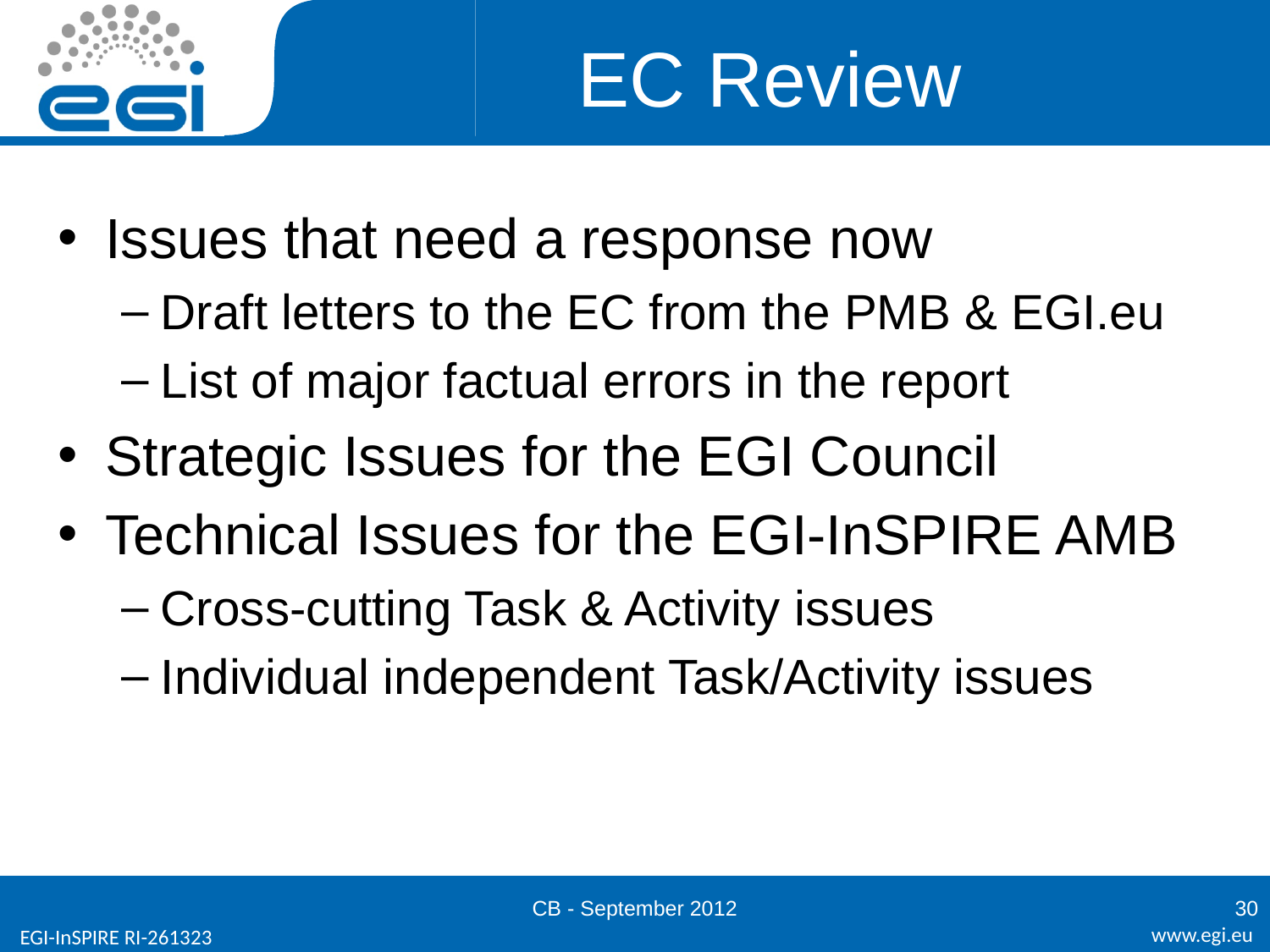

# EC Review
Issues that need a response now
Draft letters to the EC from the PMB & EGI.eu
List of major factual errors in the report
Strategic Issues for the EGI Council
Technical Issues for the EGI-InSPIRE AMB
Cross-cutting Task & Activity issues
Individual independent Task/Activity issues

CB - September 2012
30